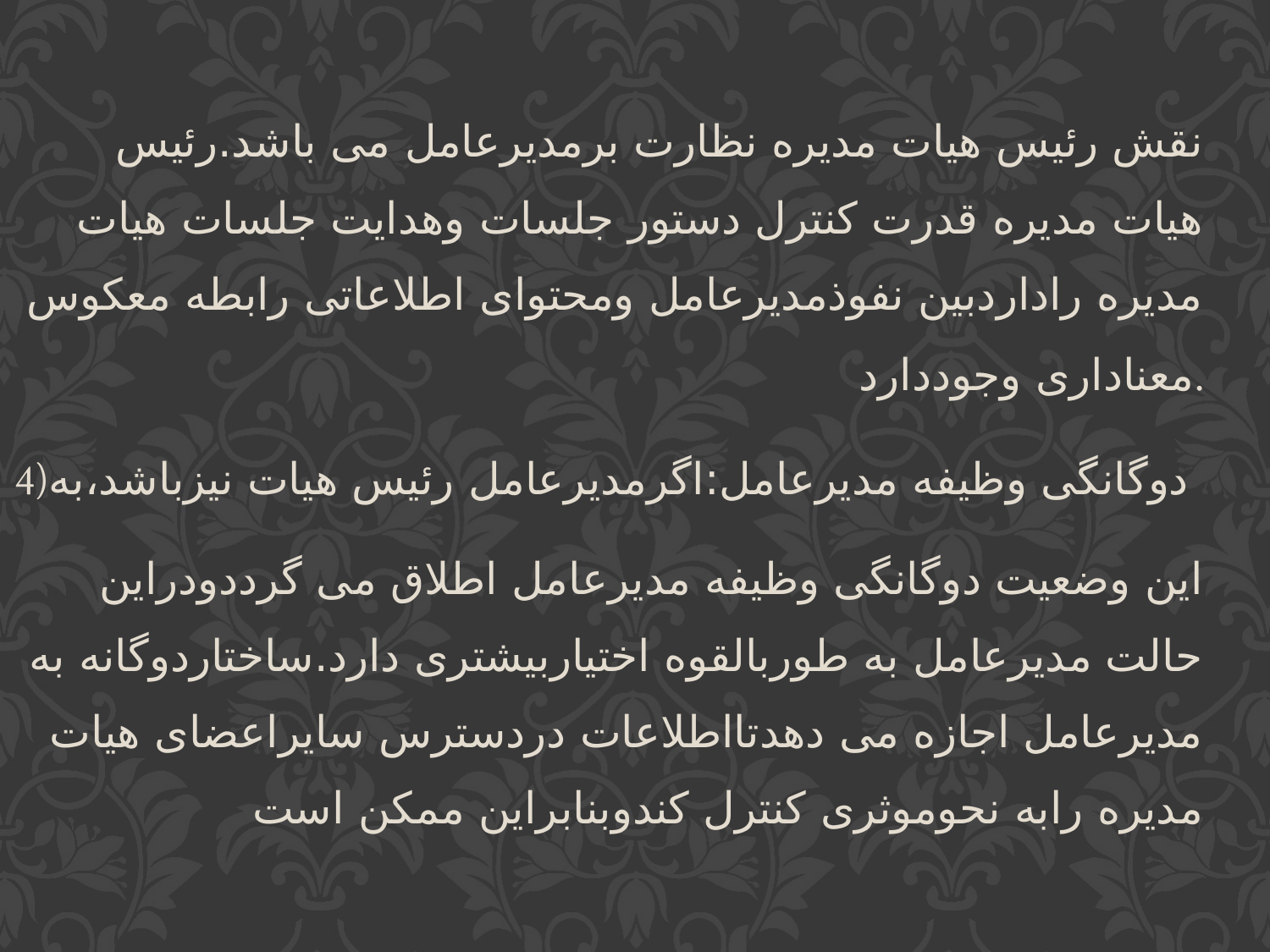

نقش رئیس هیات مدیره نظارت برمدیرعامل می باشد.رئیس هیات مدیره قدرت کنترل دستور جلسات وهدایت جلسات هیات مدیره راداردبین نفوذمدیرعامل ومحتوای اطلاعاتی رابطه معکوس معناداری وجوددارد.
4)دوگانگی وظیفه مدیرعامل:اگرمدیرعامل رئیس هیات نیزباشد،به
این وضعیت دوگانگی وظیفه مدیرعامل اطلاق می گرددودراین حالت مدیرعامل به طوربالقوه اختیاربیشتری دارد.ساختاردوگانه به مدیرعامل اجازه می دهدتااطلاعات دردسترس سایراعضای هیات مدیره رابه نحوموثری کنترل کندوبنابراین ممکن است